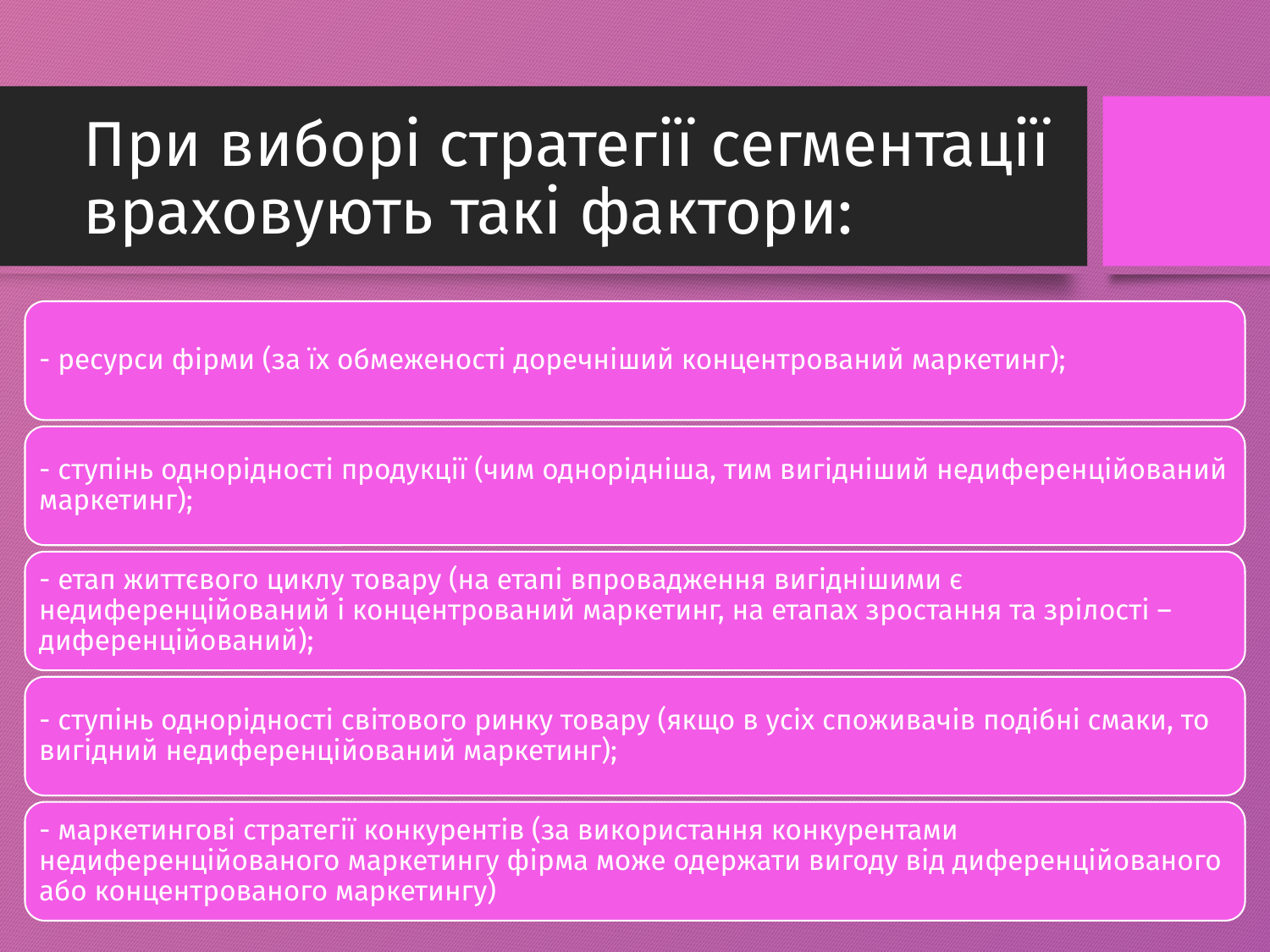

# При виборі стратегії сегментації враховують такі фактори:
- ресурси фірми (за їх обмеженості доречніший концентрований маркетинг);
- ступінь однорідності продукції (чим однорідніша, тим вигідніший недиференційований маркетинг);
- етап життєвого циклу товару (на етапі впровадження вигіднішими є недиференційований і концентрований маркетинг, на етапах зростання та зрілості – диференційований);
- ступінь однорідності світового ринку товару (якщо в усіх споживачів подібні смаки, то вигідний недиференційований маркетинг);
- маркетингові стратегії конкурентів (за використання конкурентами недиференційованого маркетингу фірма може одержати вигоду від диференційованого або концентрованого маркетингу)